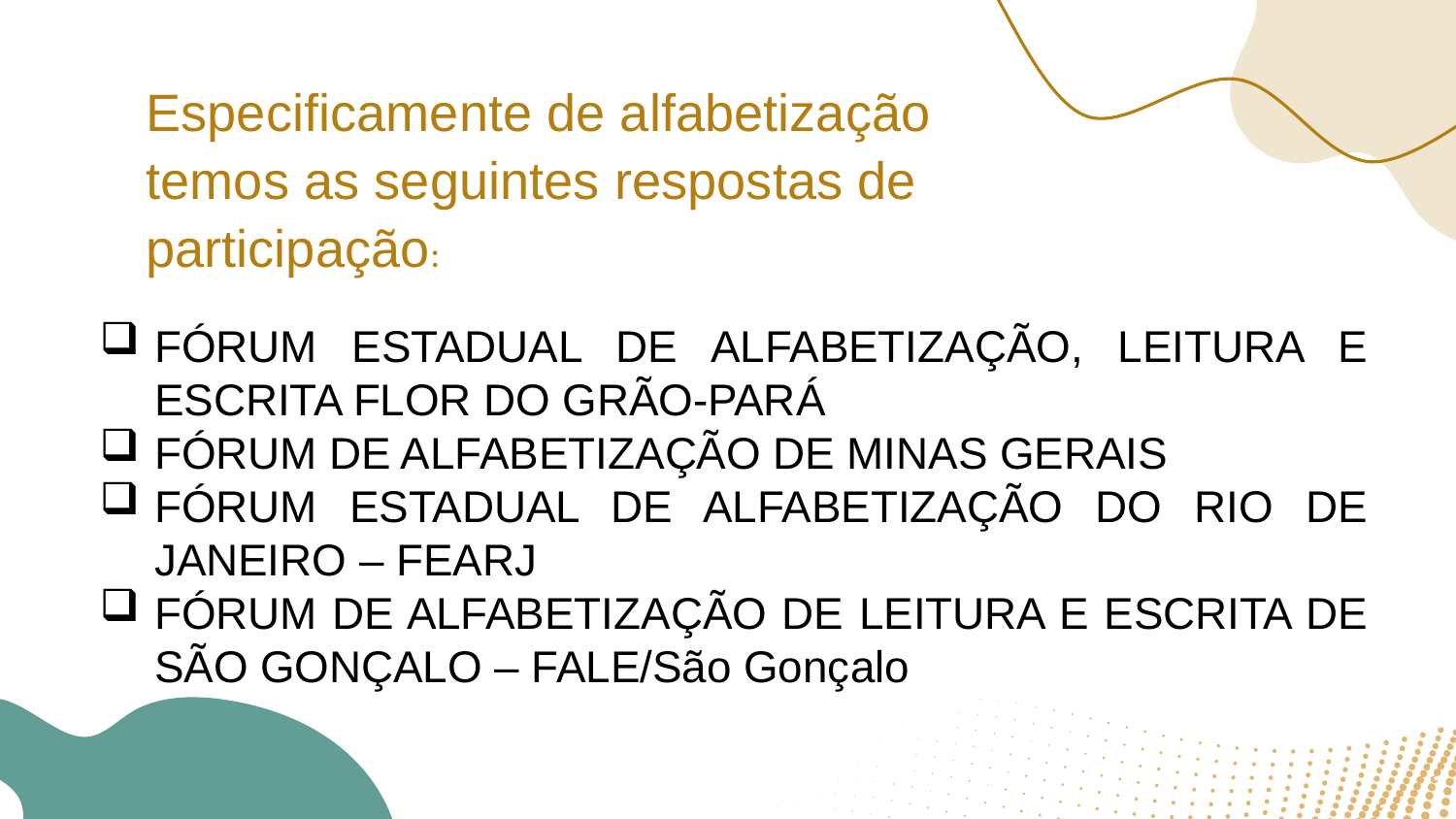

# Especificamente de alfabetização temos as seguintes respostas de participação:
FÓRUM ESTADUAL DE ALFABETIZAÇÃO, LEITURA E ESCRITA FLOR DO GRÃO-PARÁ
FÓRUM DE ALFABETIZAÇÃO DE MINAS GERAIS
FÓRUM ESTADUAL DE ALFABETIZAÇÃO DO RIO DE JANEIRO – FEARJ
FÓRUM DE ALFABETIZAÇÃO DE LEITURA E ESCRITA DE SÃO GONÇALO – FALE/São Gonçalo